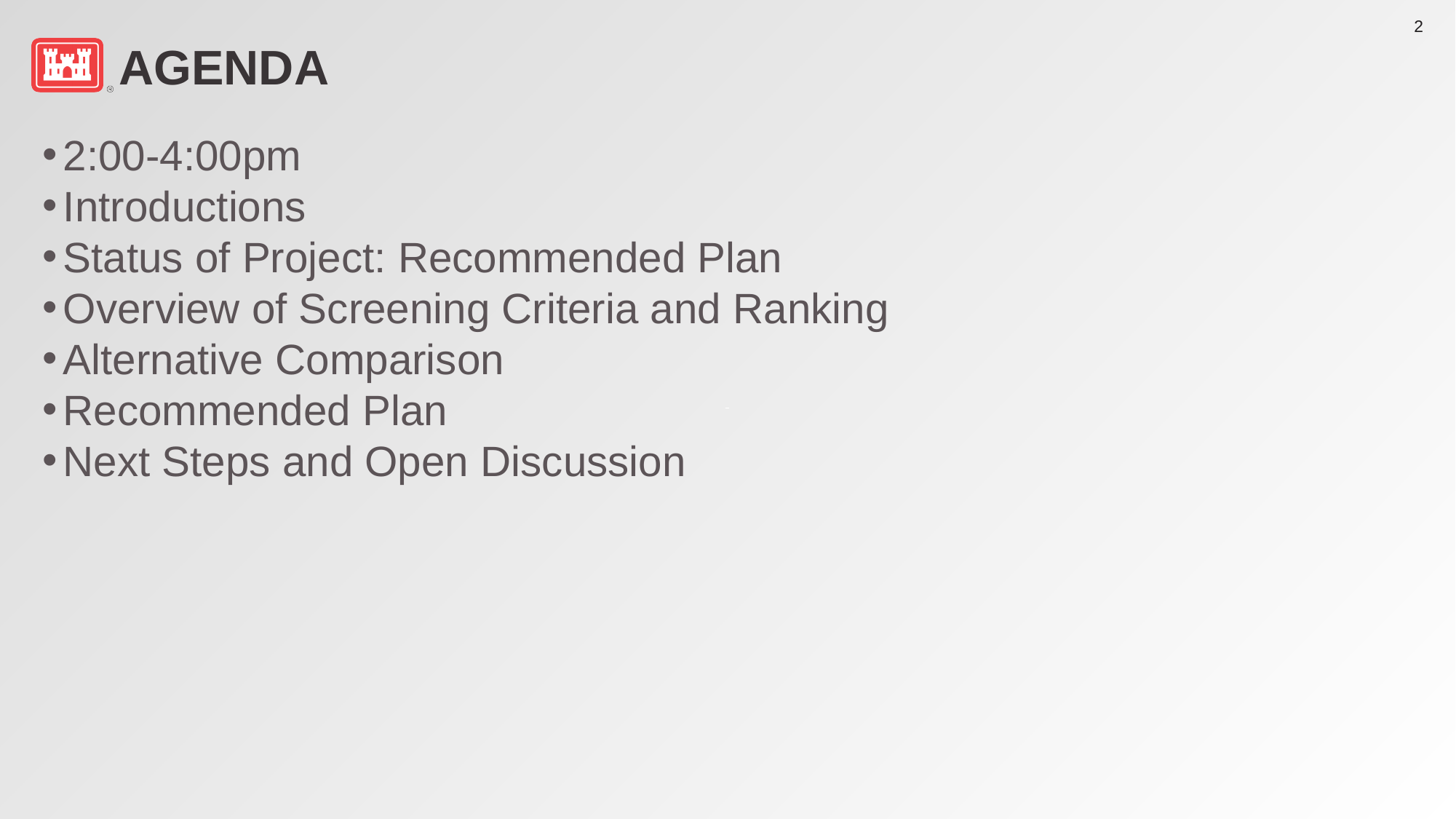

# Agenda
2:00-4:00pm
Introductions
Status of Project: Recommended Plan
Overview of Screening Criteria and Ranking
Alternative Comparison
Recommended Plan
Next Steps and Open Discussion